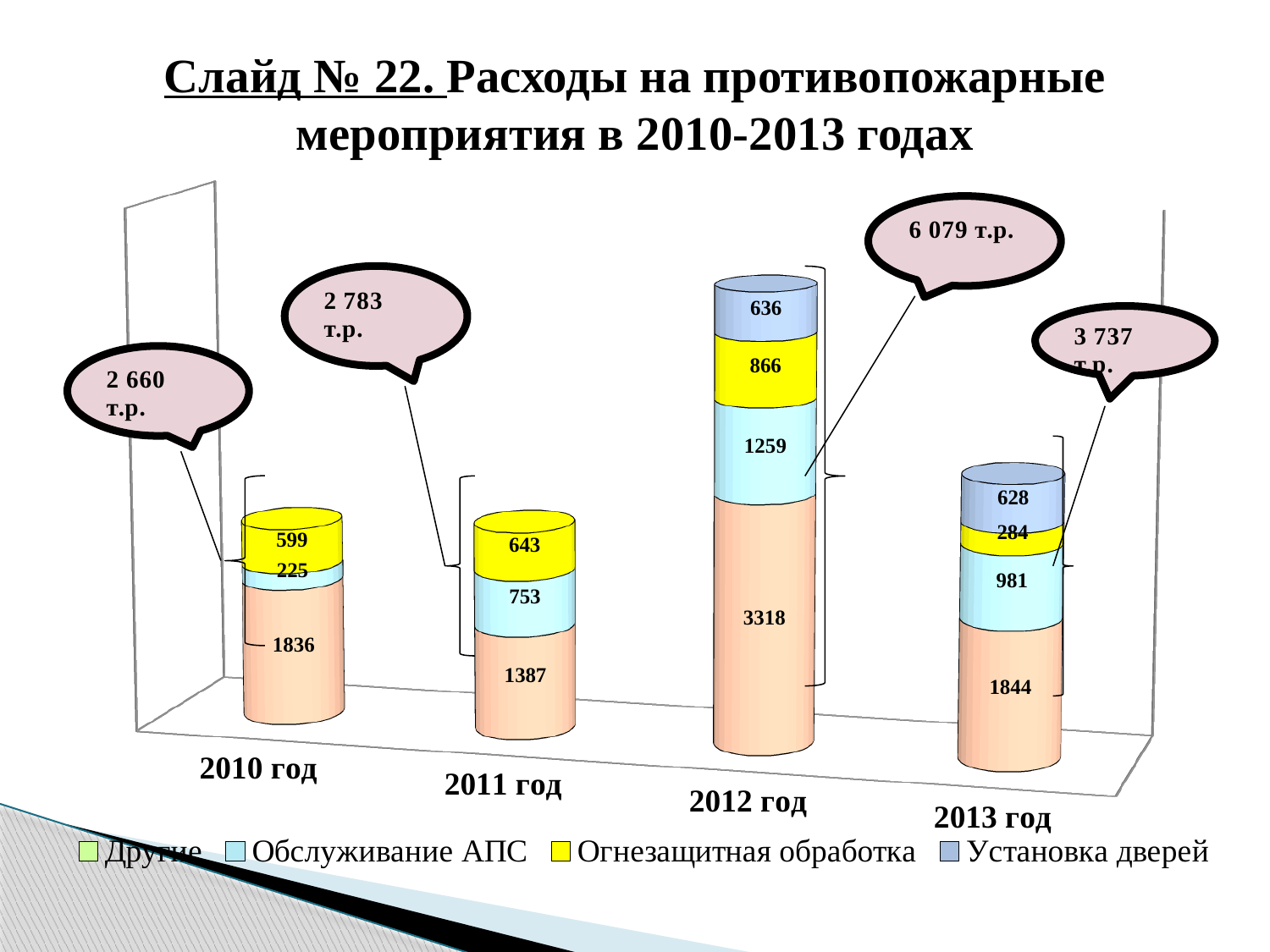

# Слайд № 22. Расходы на противопожарные мероприятия в 2010-2013 годах

[unsupported chart]